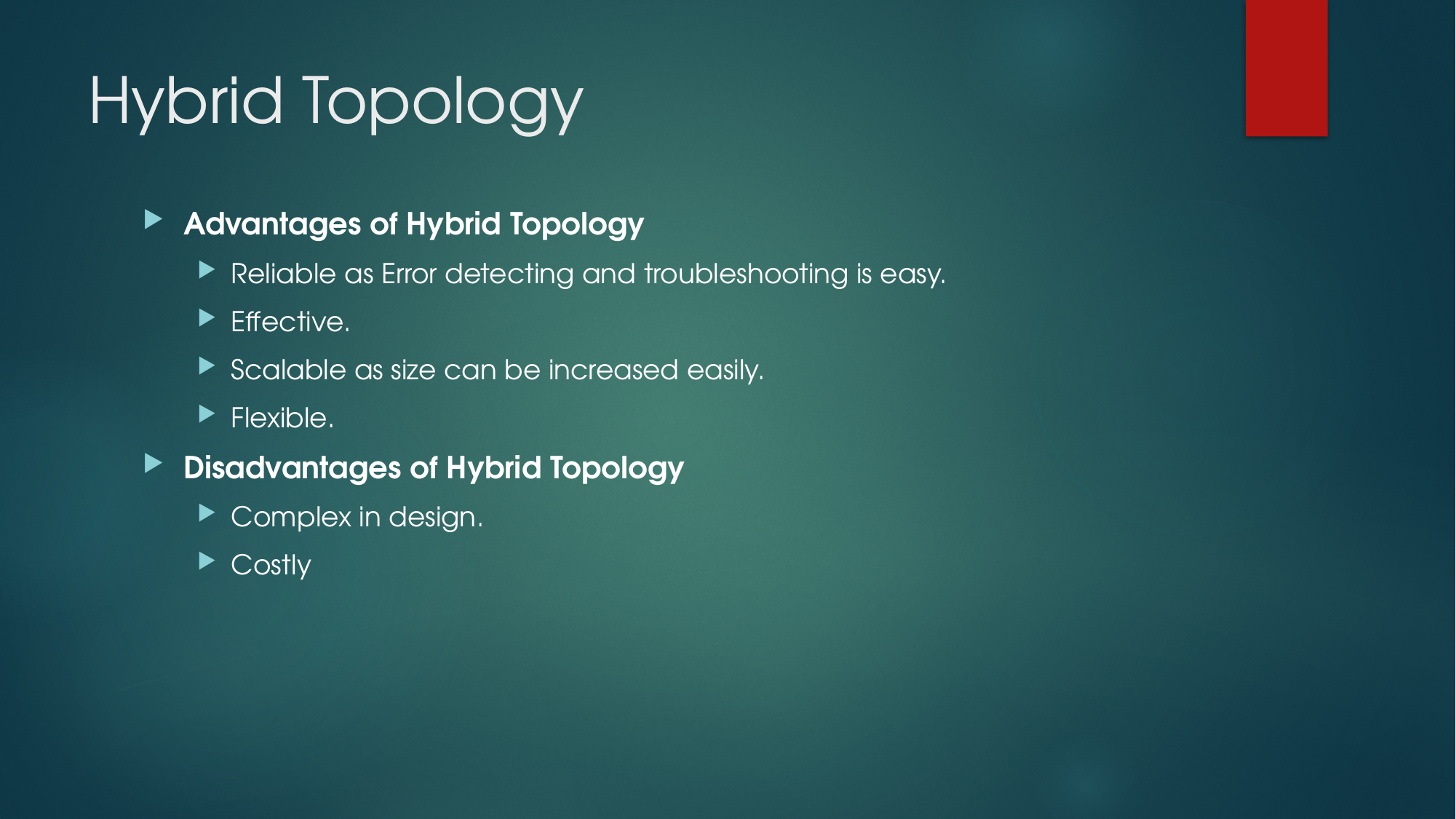

# Hybrid Topology
Advantages of Hybrid Topology
Reliable as Error detecting and troubleshooting is easy.
Effective.
Scalable as size can be increased easily.
Flexible.
Disadvantages of Hybrid Topology
Complex in design.
Costly